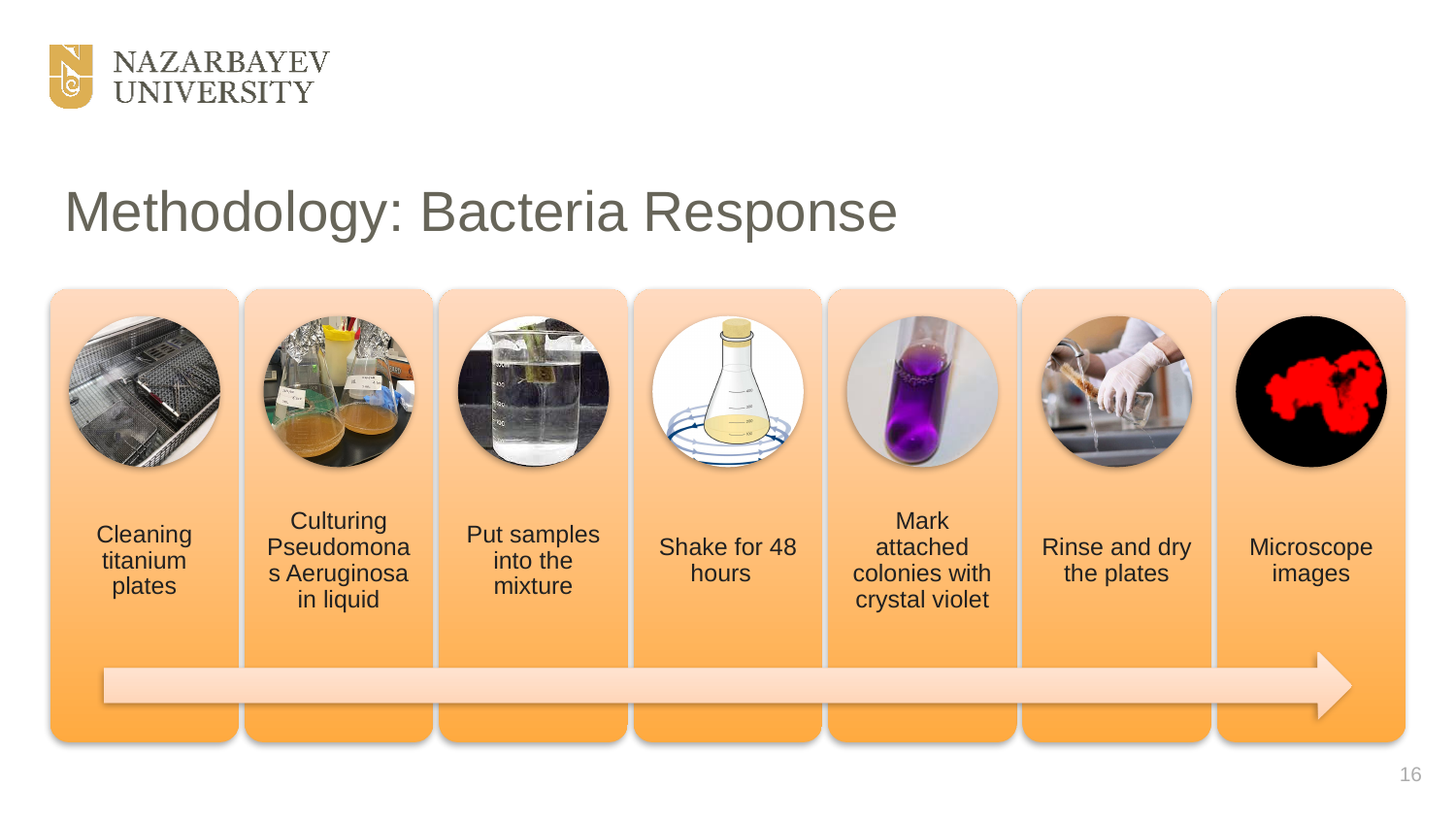

# Methodology: Bacteria Response
Cleaning titanium plates
Culturing Pseudomonas Aeruginosa in liquid
Put samples into the mixture
Shake for 48 hours
Mark attached colonies with crystal violet
Rinse and dry the plates
Microscope images
16